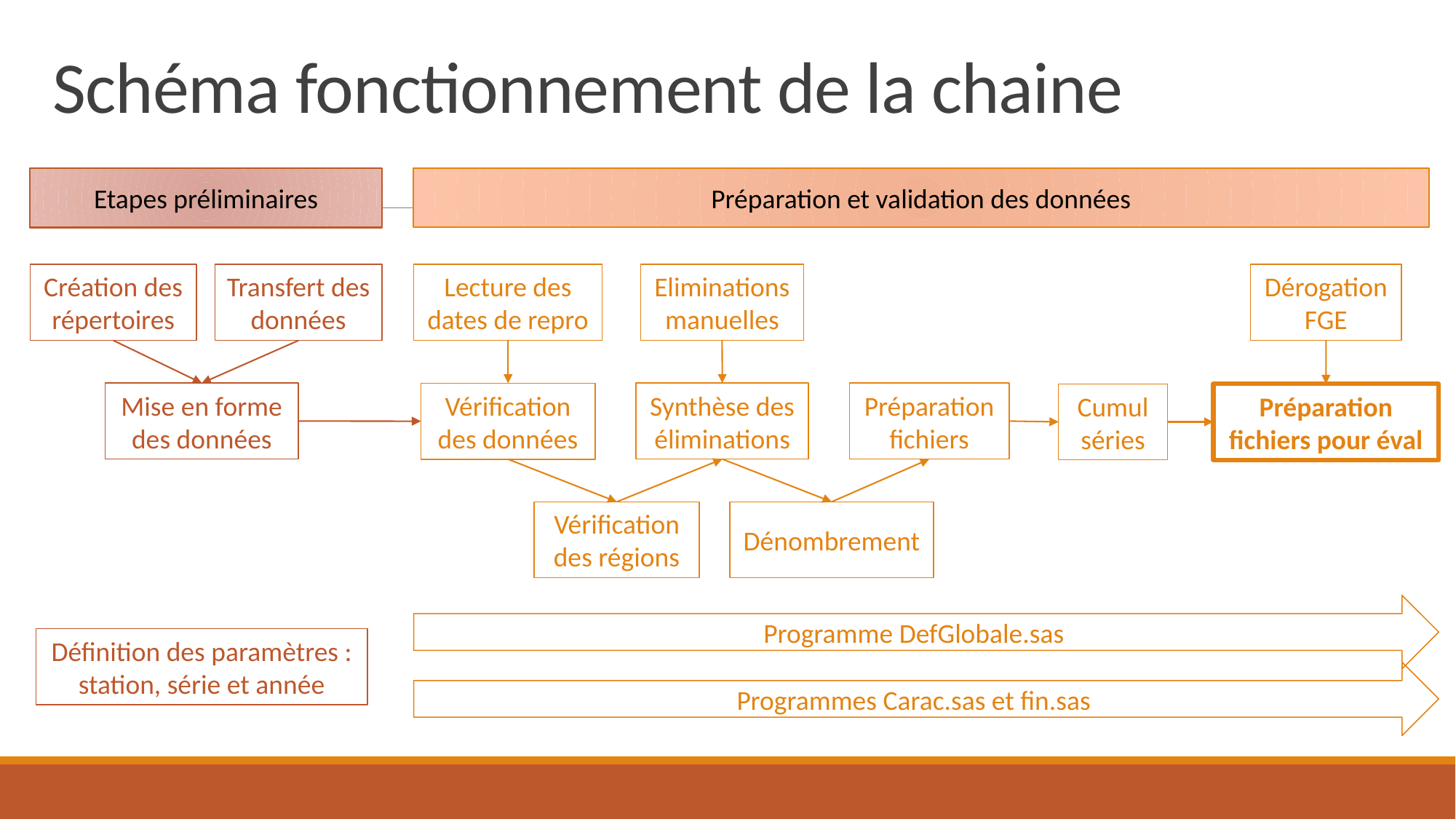

# Schéma fonctionnement de la chaine
Etapes préliminaires
Préparation et validation des données
Eliminations manuelles
Dérogation FGE
Création des répertoires
Transfert des données
Lecture des dates de repro
Mise en forme des données
Synthèse des éliminations
Préparation fichiers
Vérification des données
Cumul séries
Préparation fichiers pour éval
Vérification des régions
Dénombrement
Programme DefGlobale.sas
Définition des paramètres : station, série et année
Programmes Carac.sas et fin.sas